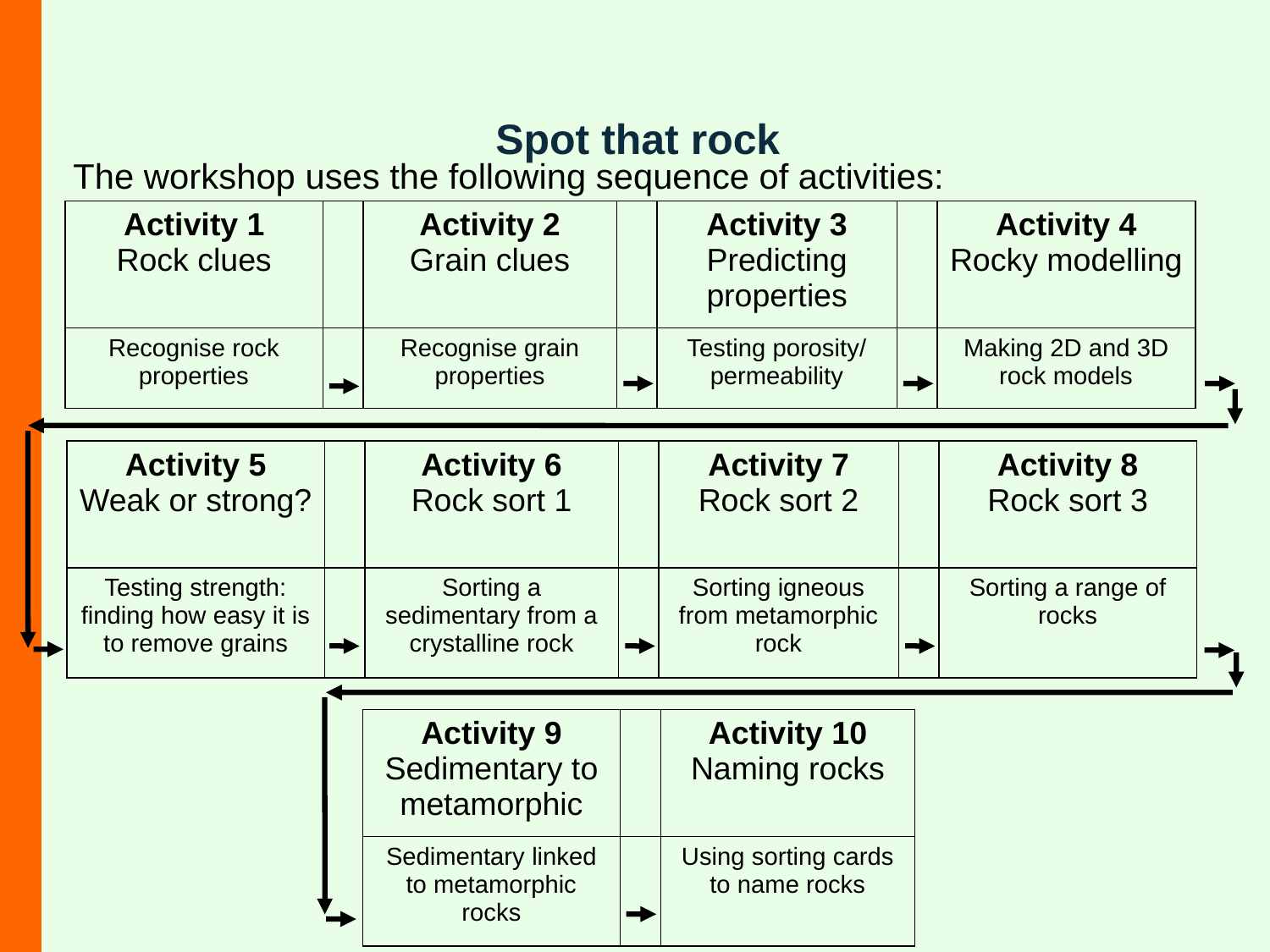

Spot that rock
The workshop uses the following sequence of activities:
| Activity 1 Rock clues |  | Activity 2 Grain clues |  | Activity 3 Predicting properties |  | Activity 4 Rocky modelling |
| --- | --- | --- | --- | --- | --- | --- |
| Recognise rock properties |  | Recognise grain properties |  | Testing porosity/ permeability |  | Making 2D and 3D rock models |

| Activity 5 Weak or strong? |  | Activity 6 Rock sort 1 |  | Activity 7 Rock sort 2 |  | Activity 8 Rock sort 3 |
| --- | --- | --- | --- | --- | --- | --- |
| Testing strength: finding how easy it is to remove grains |  | Sorting a sedimentary from a crystalline rock |  | Sorting igneous from metamorphic rock |  | Sorting a range of rocks |

| Activity 9 Sedimentary to metamorphic |  | Activity 10 Naming rocks |
| --- | --- | --- |
| Sedimentary linked to metamorphic rocks |  | Using sorting cards to name rocks |